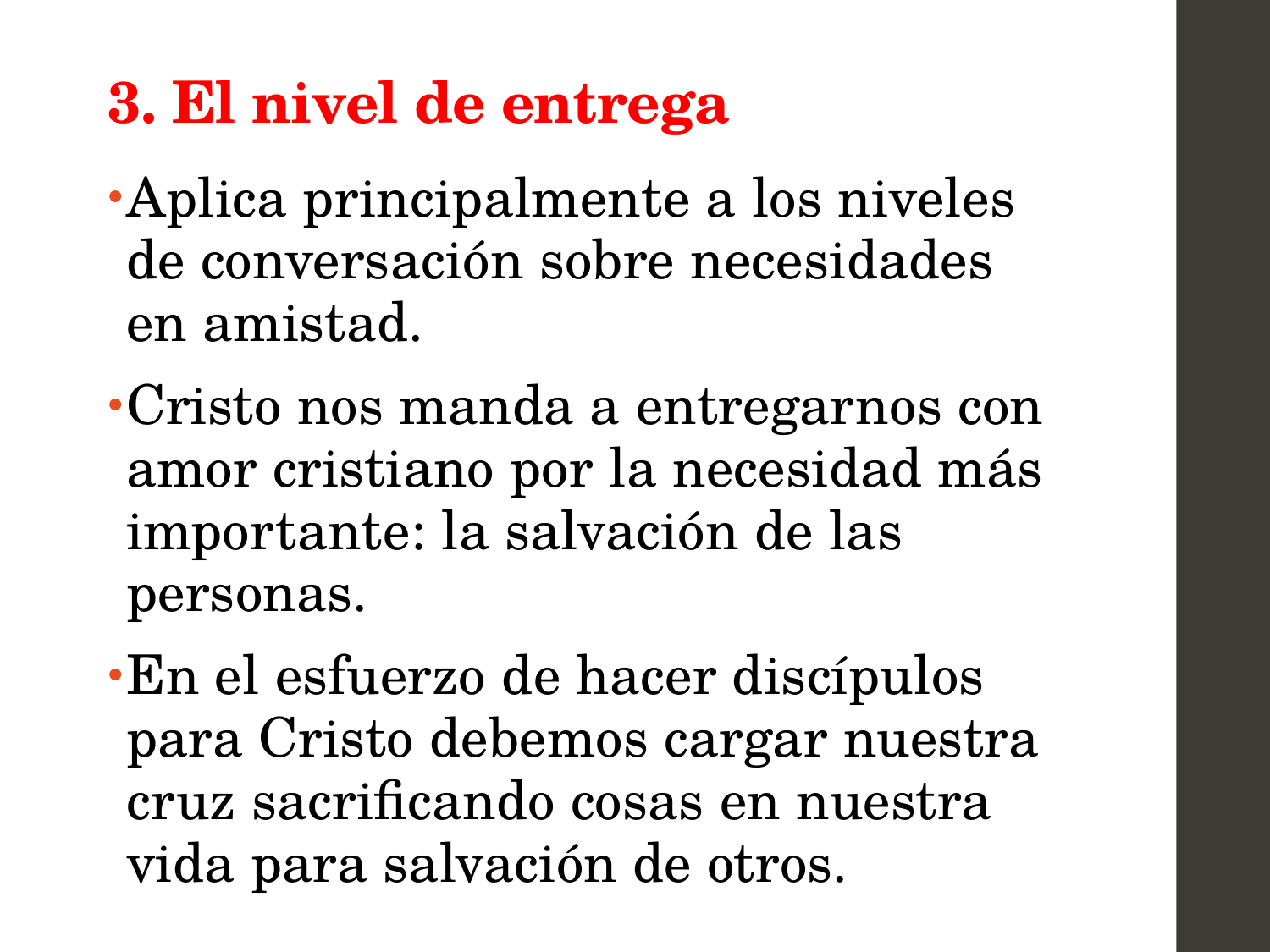

# 3. El nivel de entrega
Aplica principalmente a los niveles de conversación sobre necesidades en amistad.
Cristo nos manda a entregarnos con amor cristiano por la necesidad más importante: la salvación de las personas.
En el esfuerzo de hacer discípulos para Cristo debemos cargar nuestra cruz sacrificando cosas en nuestra vida para salvación de otros.